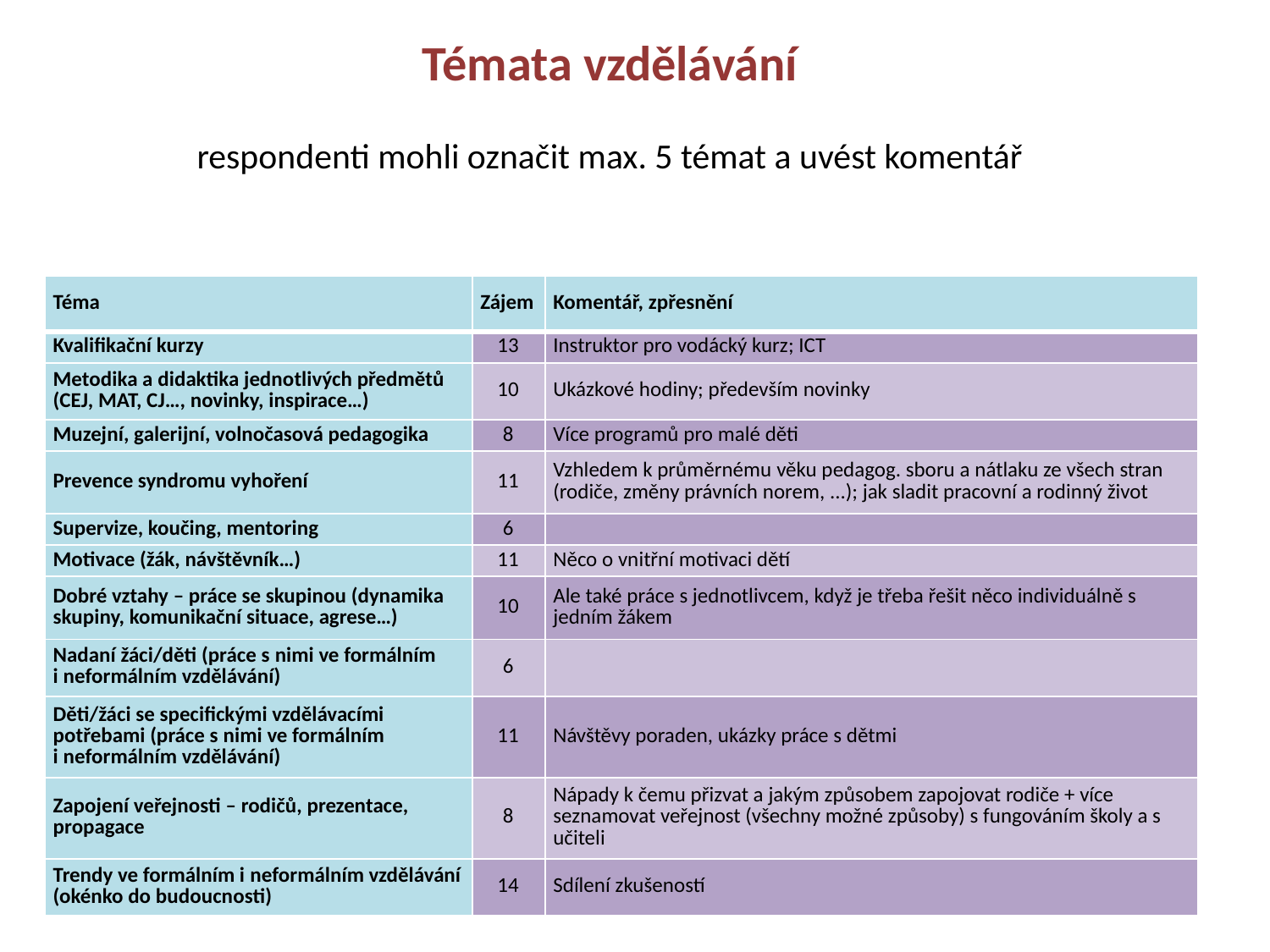

# Témata vzdělávání respondenti mohli označit max. 5 témat a uvést komentář
| Téma | Zájem | Komentář, zpřesnění |
| --- | --- | --- |
| Kvalifikační kurzy | 13 | Instruktor pro vodácký kurz; ICT |
| Metodika a didaktika jednotlivých předmětů (CEJ, MAT, CJ…, novinky, inspirace…) | 10 | Ukázkové hodiny; především novinky |
| Muzejní, galerijní, volnočasová pedagogika | 8 | Více programů pro malé děti |
| Prevence syndromu vyhoření | 11 | Vzhledem k průměrnému věku pedagog. sboru a nátlaku ze všech stran (rodiče, změny právních norem, ...); jak sladit pracovní a rodinný život |
| Supervize, koučing, mentoring | 6 |  |
| Motivace (žák, návštěvník…) | 11 | Něco o vnitřní motivaci dětí |
| Dobré vztahy – práce se skupinou (dynamika skupiny, komunikační situace, agrese…) | 10 | Ale také práce s jednotlivcem, když je třeba řešit něco individuálně s jedním žákem |
| Nadaní žáci/děti (práce s nimi ve formálním i neformálním vzdělávání) | 6 |  |
| Děti/žáci se specifickými vzdělávacími potřebami (práce s nimi ve formálním i neformálním vzdělávání) | 11 | Návštěvy poraden, ukázky práce s dětmi |
| Zapojení veřejnosti – rodičů, prezentace, propagace | 8 | Nápady k čemu přizvat a jakým způsobem zapojovat rodiče + více seznamovat veřejnost (všechny možné způsoby) s fungováním školy a s učiteli |
| Trendy ve formálním i neformálním vzdělávání (okénko do budoucnosti) | 14 | Sdílení zkušeností |